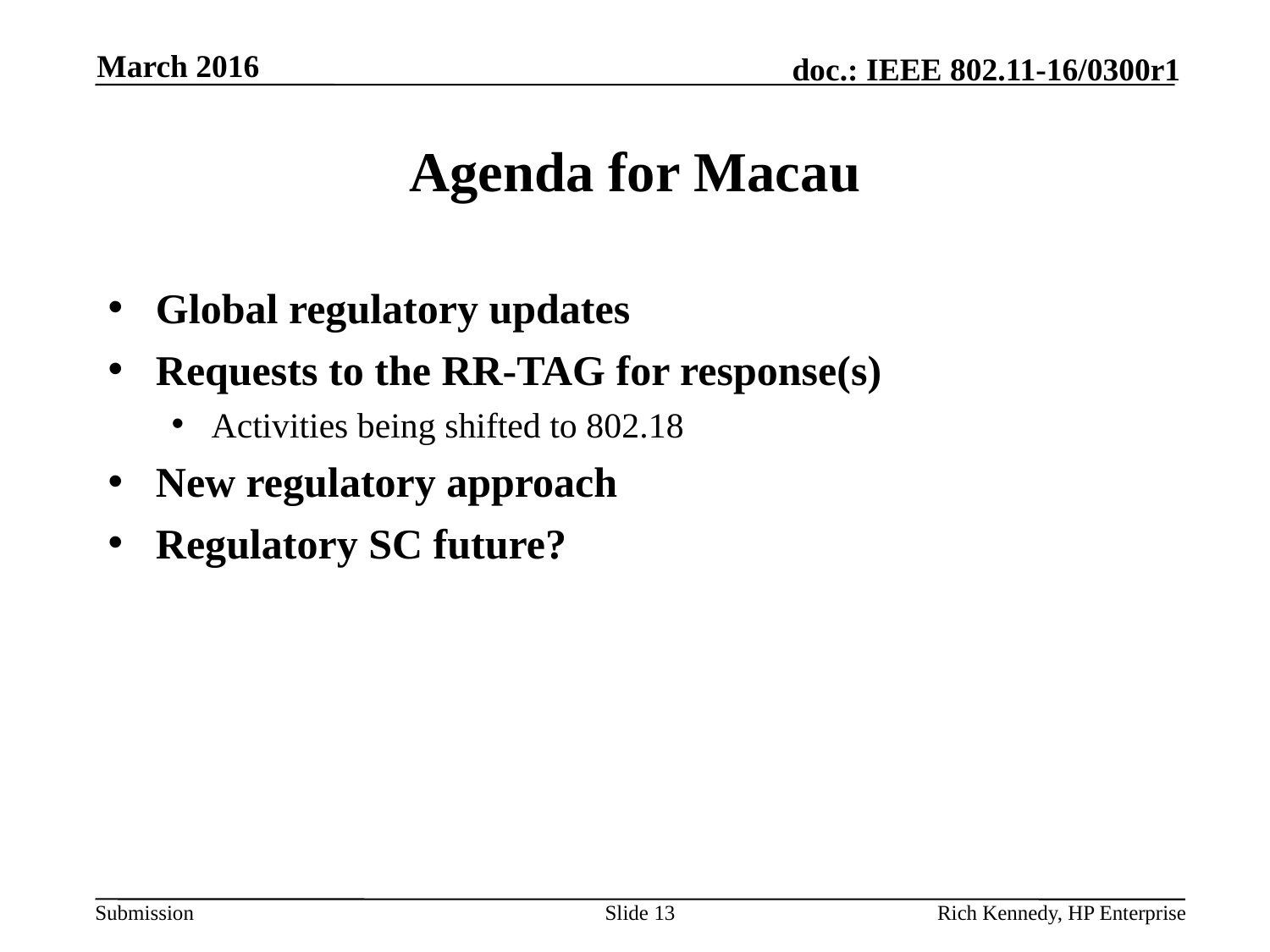

March 2016
# Agenda for Macau
Global regulatory updates
Requests to the RR-TAG for response(s)
Activities being shifted to 802.18
New regulatory approach
Regulatory SC future?
Slide 13
Rich Kennedy, HP Enterprise